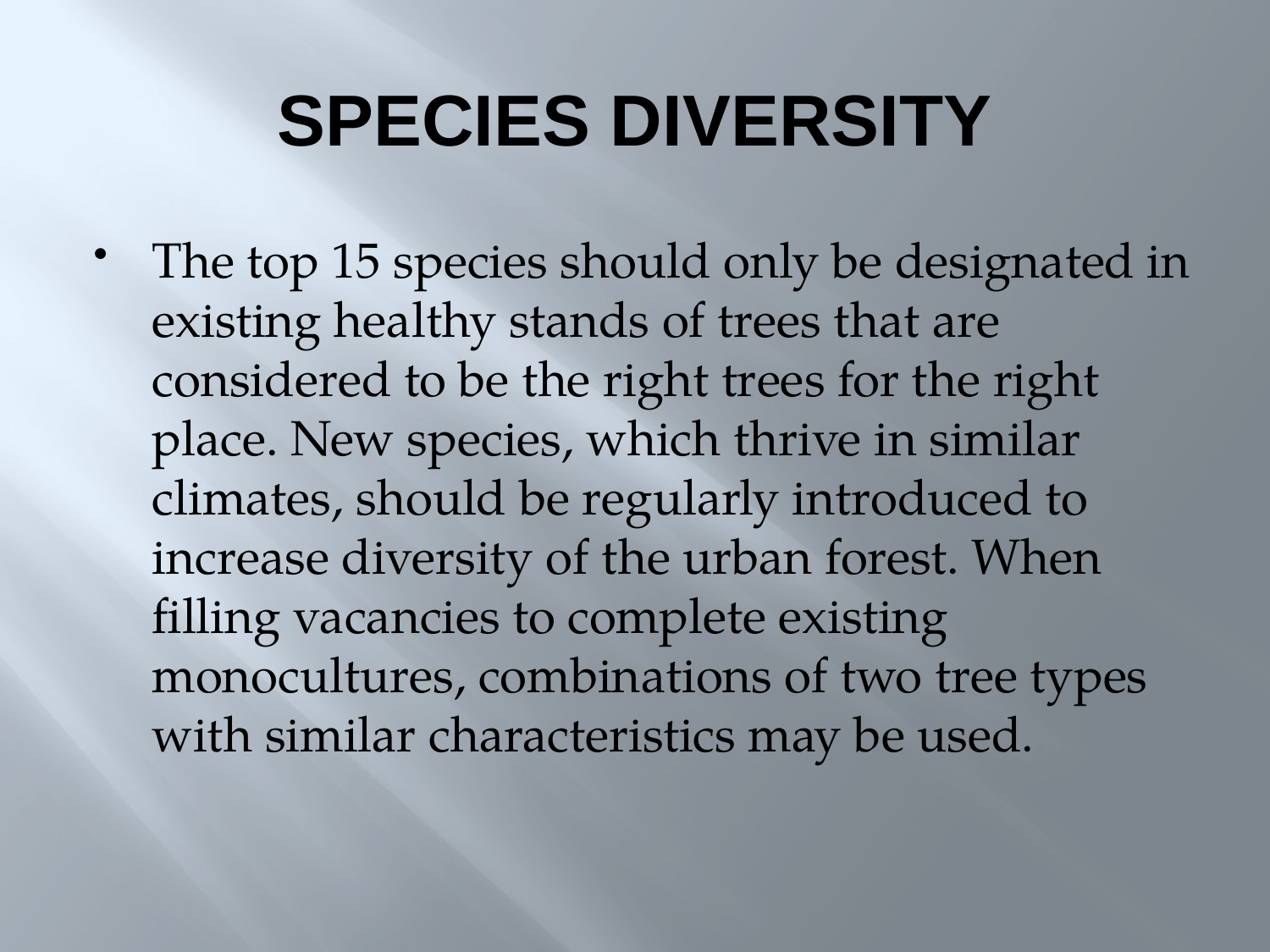

# SPECIES DIVERSITY
The top 15 species should only be designated in existing healthy stands of trees that are considered to be the right trees for the right place. New species, which thrive in similar climates, should be regularly introduced to increase diversity of the urban forest. When filling vacancies to complete existing monocultures, combinations of two tree types with similar characteristics may be used.